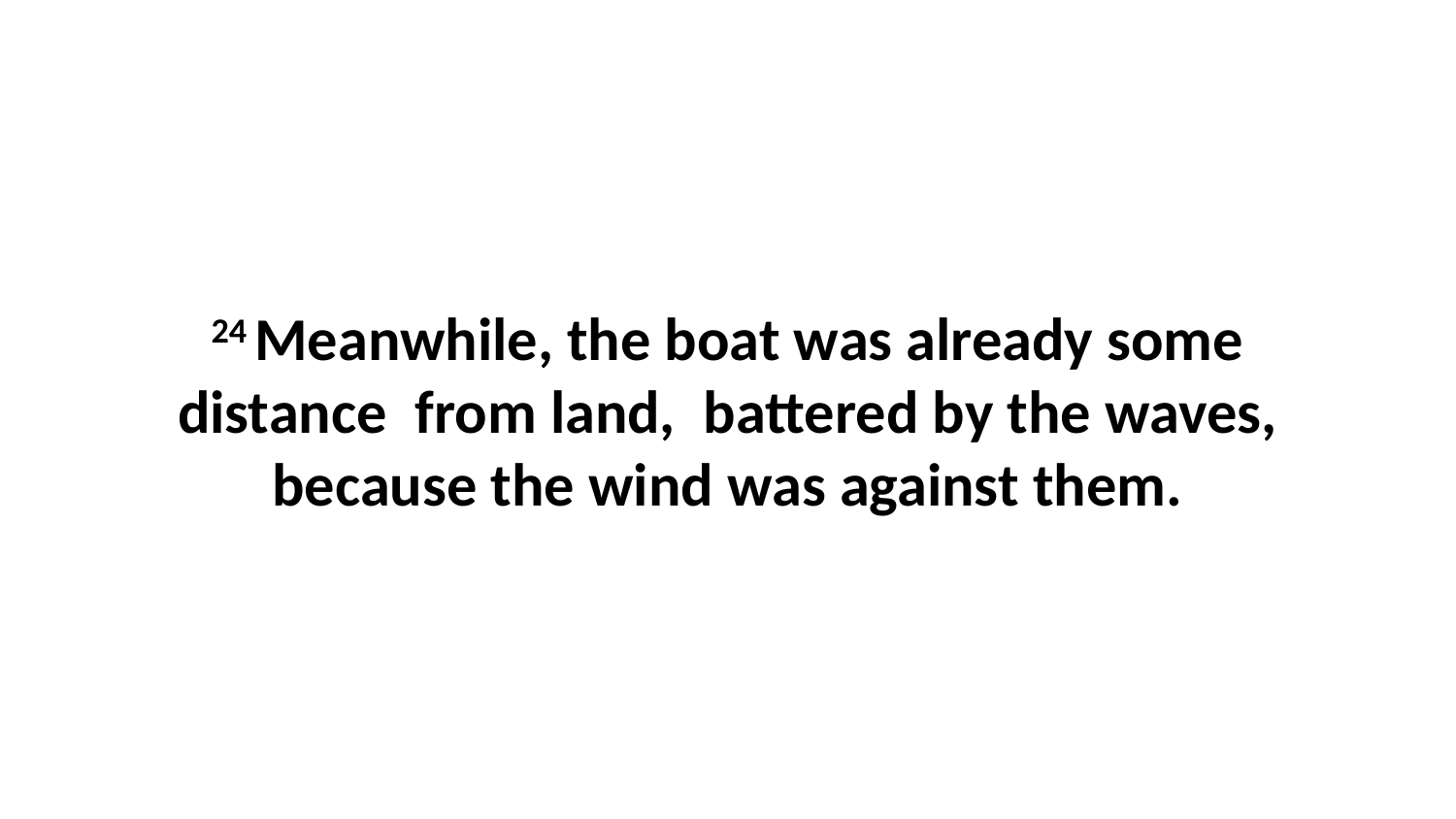

24 Meanwhile, the boat was already some distance  from land,  battered by the waves, because the wind was against them.